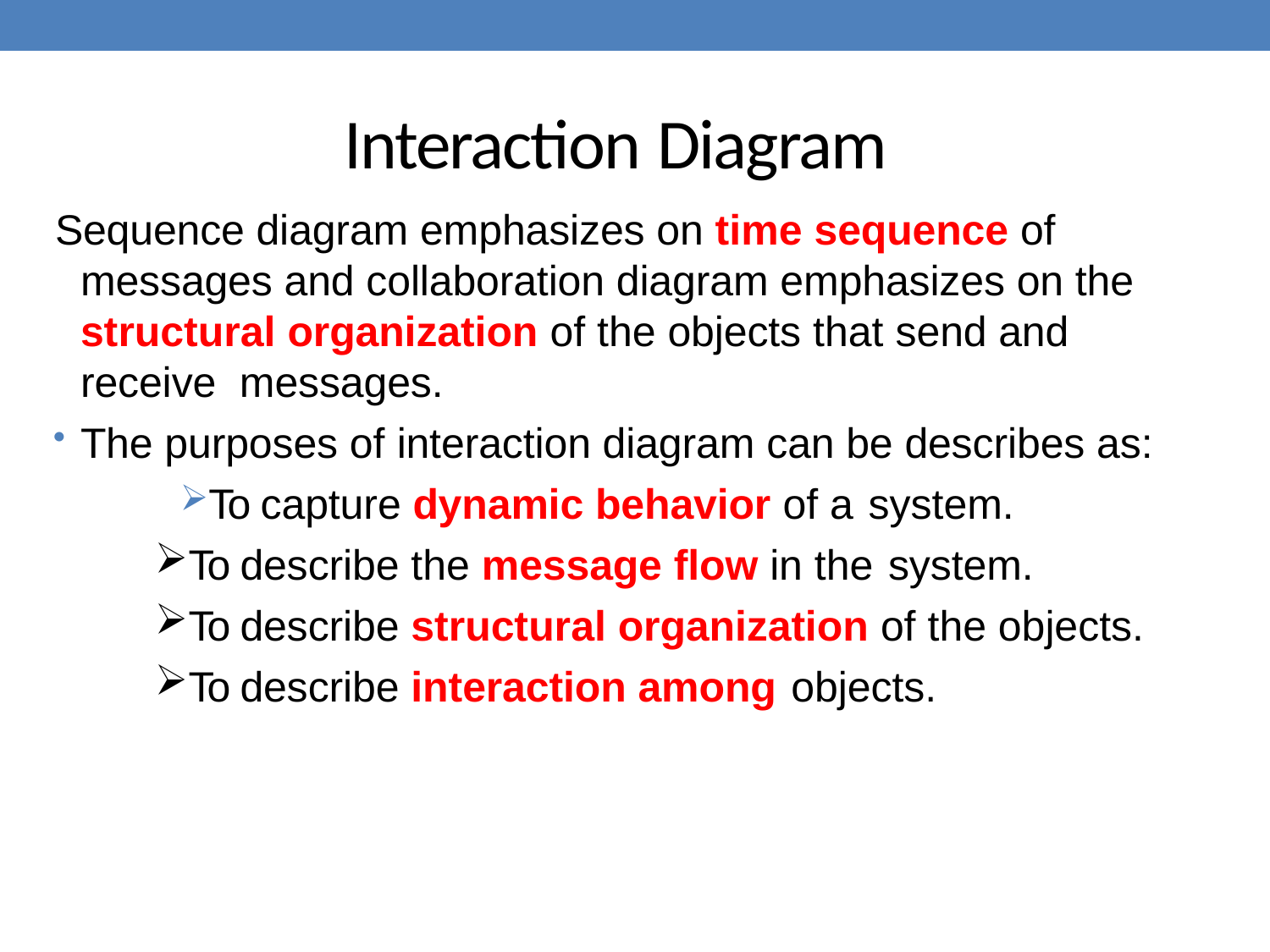

Interaction Diagram
Sequence diagram emphasizes on time sequence of  messages and collaboration diagram emphasizes on the  structural organization of the objects that send and receive  messages.
The purposes of interaction diagram can be describes as:
To capture dynamic behavior of a system.
To describe the message flow in the system.
To describe structural organization of the objects.
To describe interaction among objects.